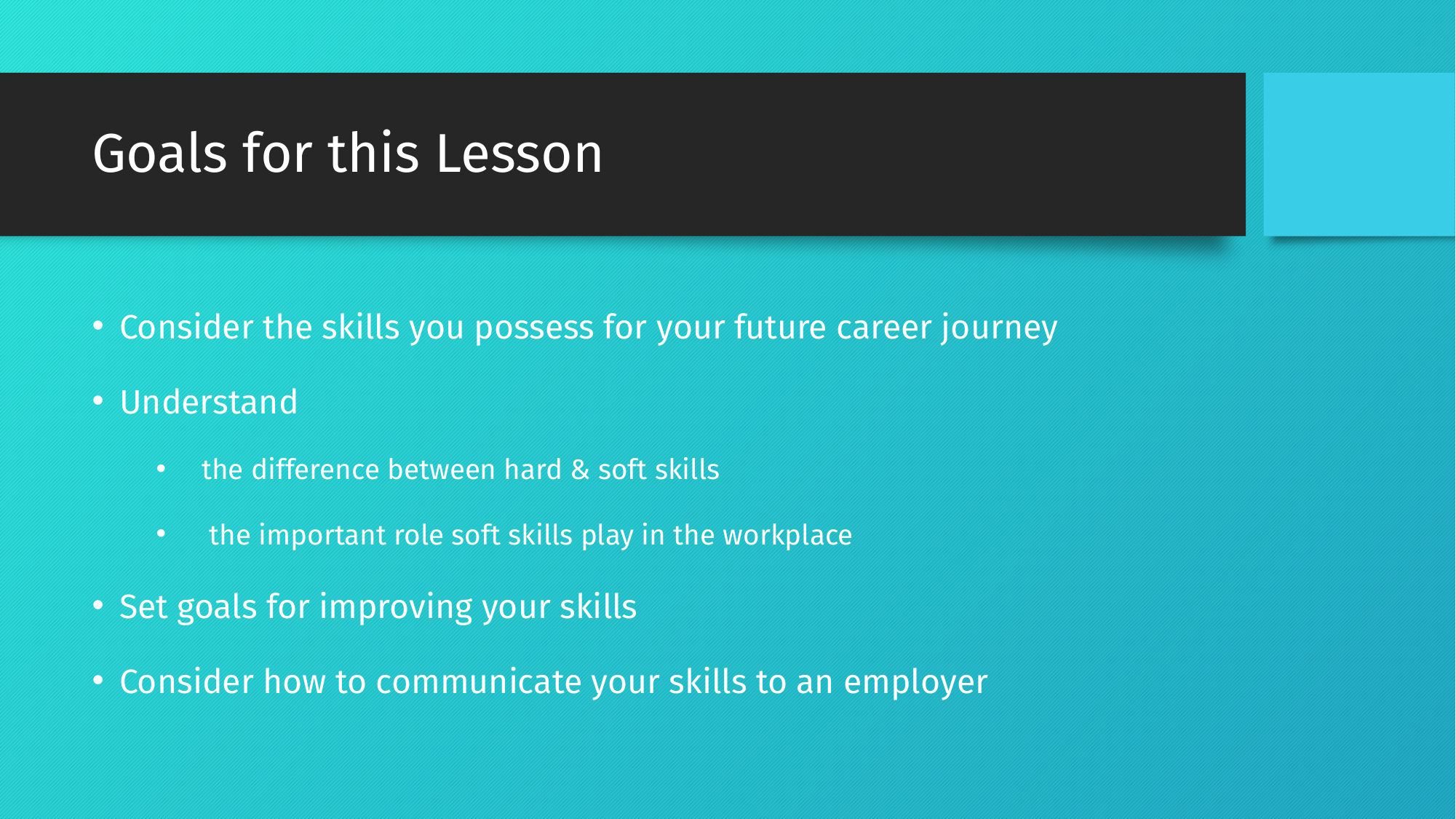

# Goals for this Lesson
Consider the skills you possess for your future career journey
Understand
the difference between hard & soft skills
 the important role soft skills play in the workplace
Set goals for improving your skills
Consider how to communicate your skills to an employer